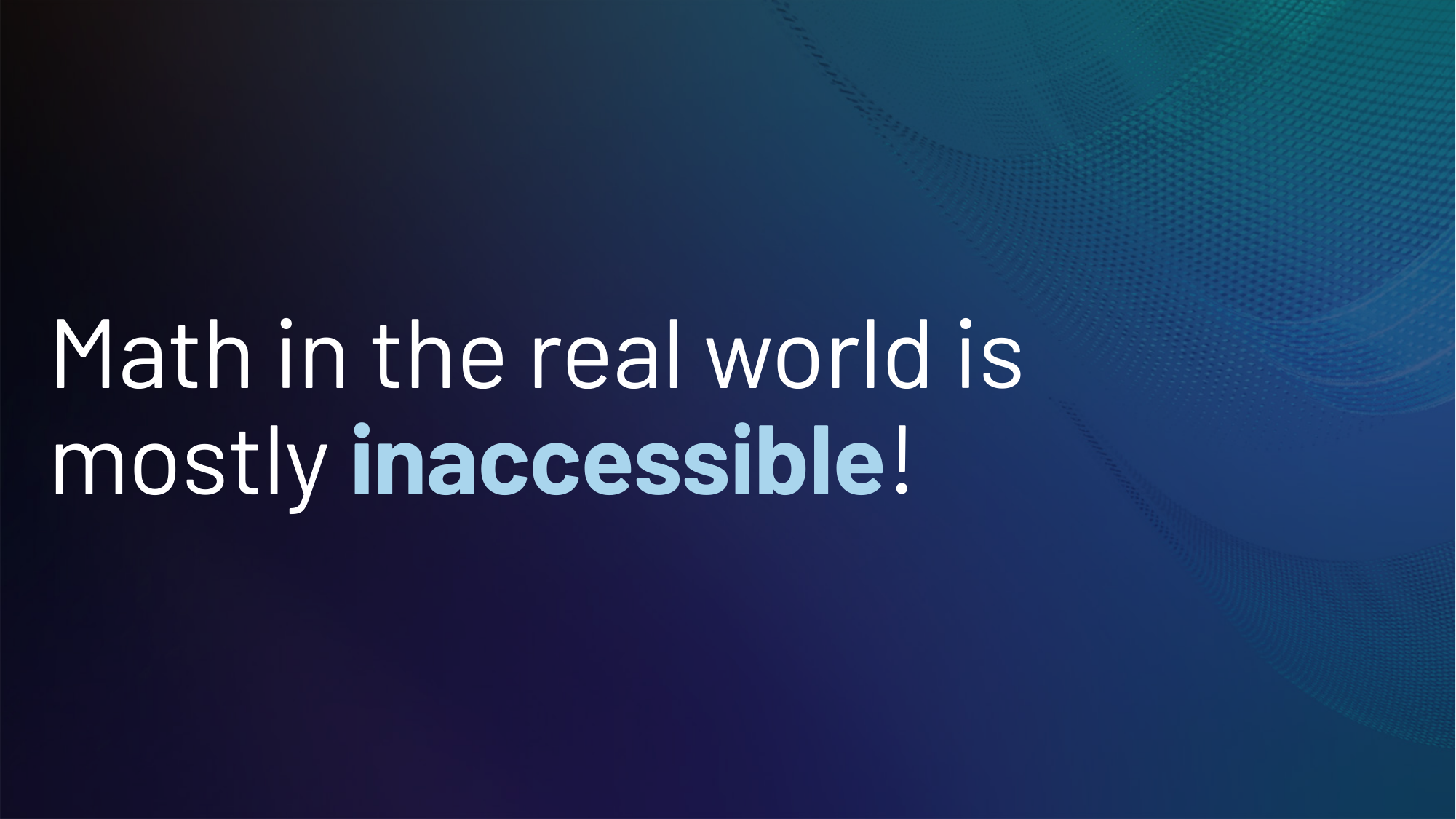

# Math in the real world is mostly inaccessible!